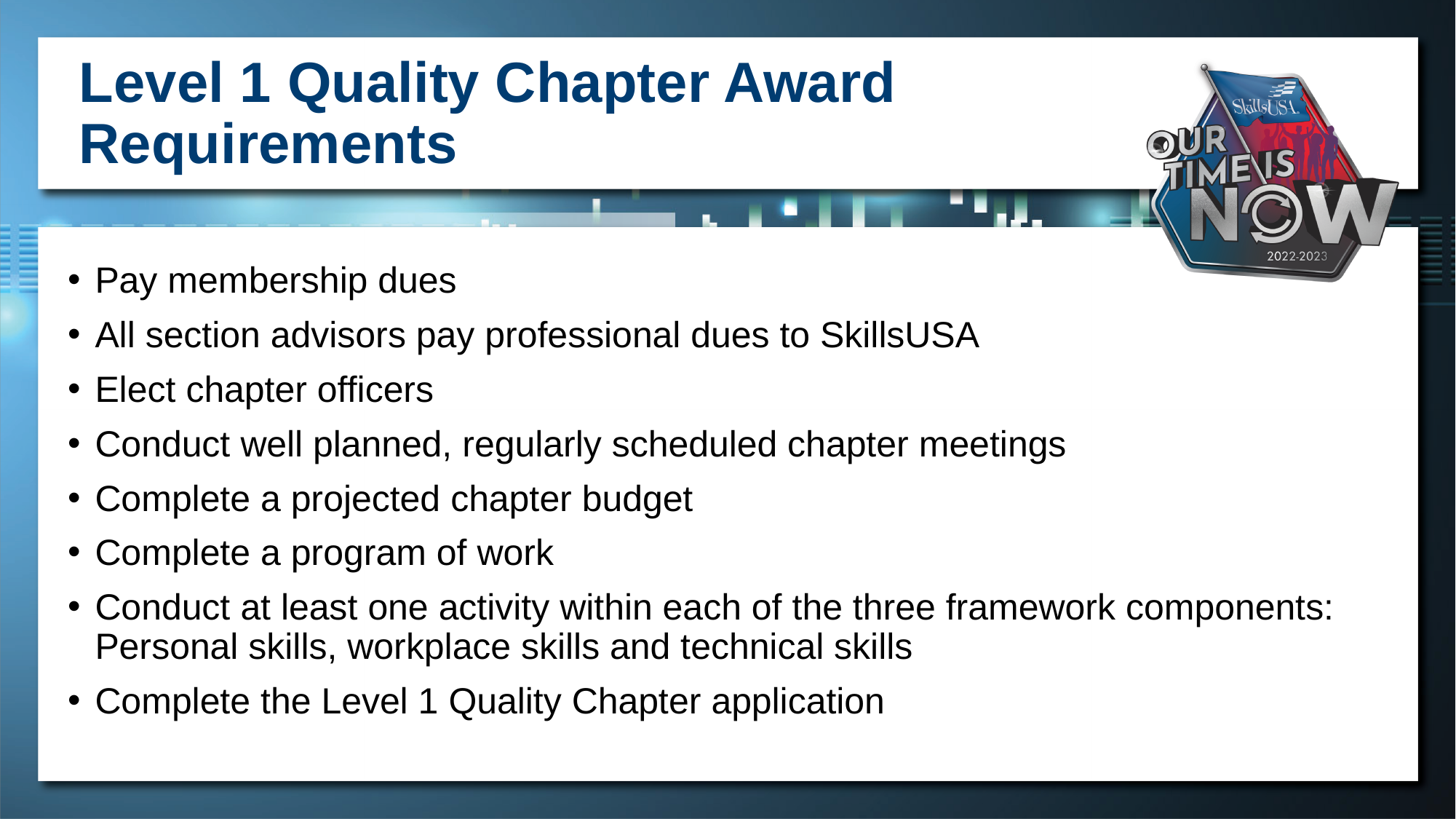

# Level 1 Quality Chapter Award Requirements
Pay membership dues
All section advisors pay professional dues to SkillsUSA
Elect chapter officers
Conduct well planned, regularly scheduled chapter meetings
Complete a projected chapter budget
Complete a program of work
Conduct at least one activity within each of the three framework components: Personal skills, workplace skills and technical skills
Complete the Level 1 Quality Chapter application